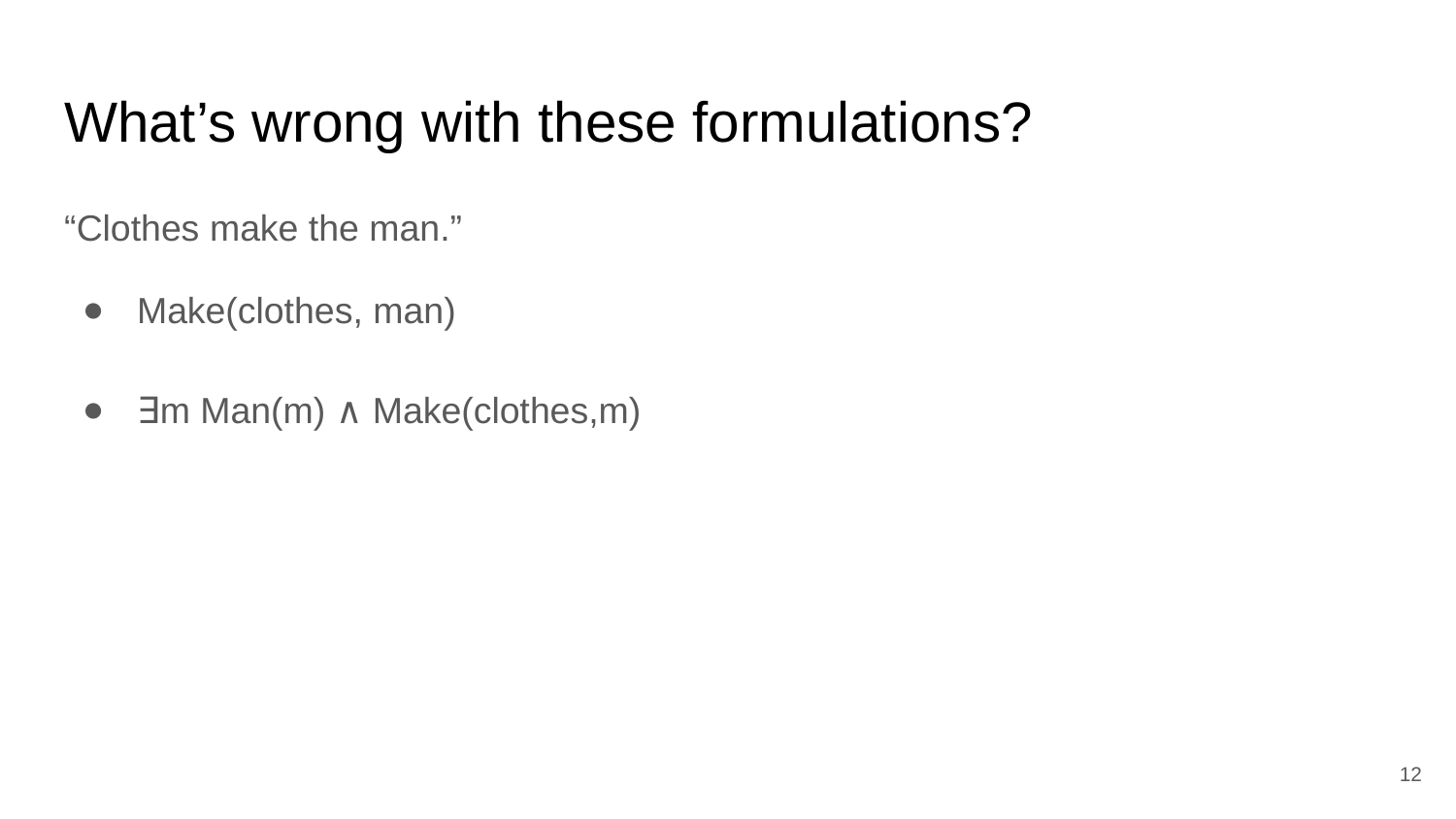

# What’s wrong with these formulations?
“Clothes make the man.”
Make(clothes, man)
∃m Man(m) ∧ Make(clothes,m)

12